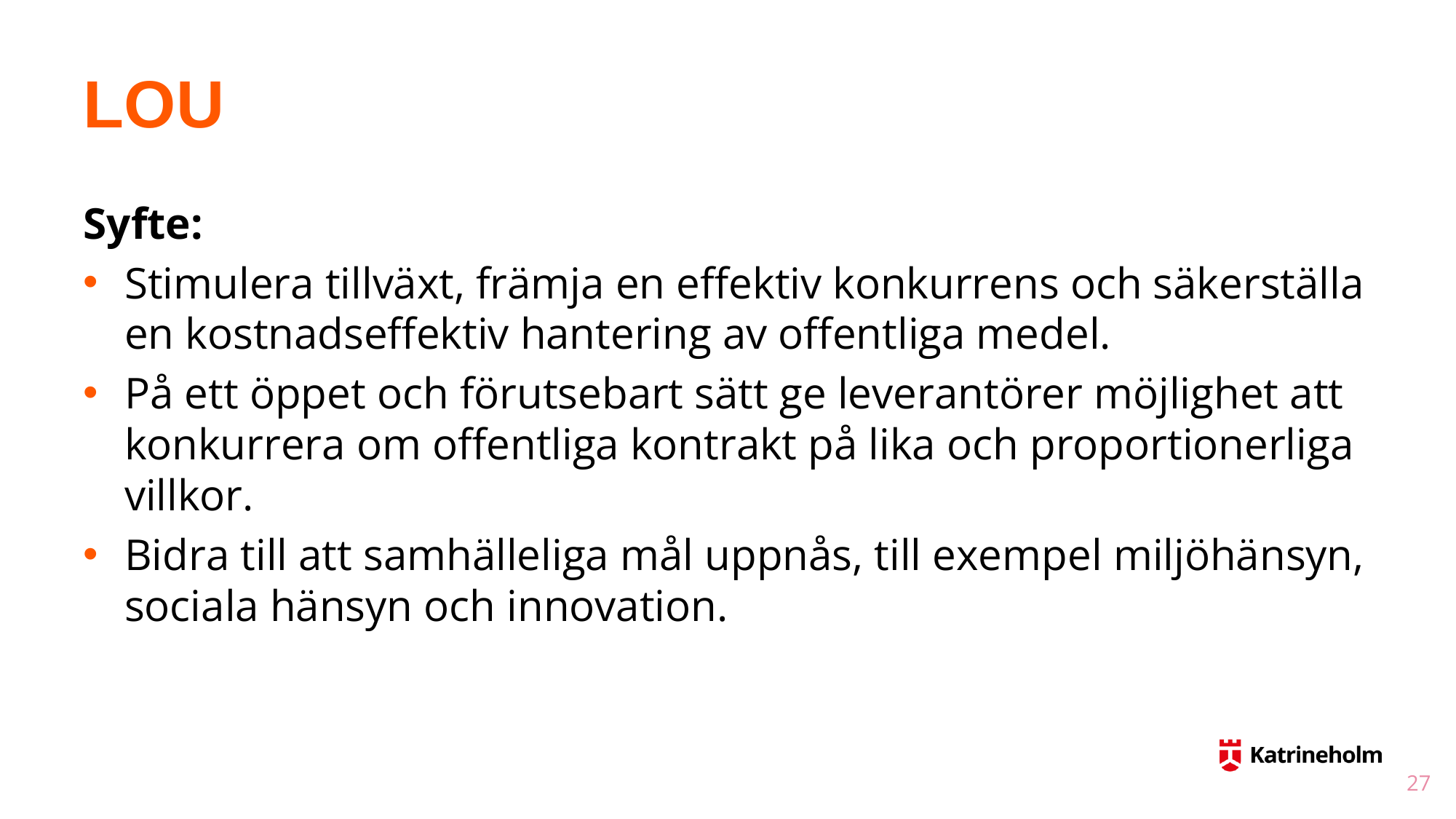

# LOU
Syfte:
Stimulera tillväxt, främja en effektiv konkurrens och säkerställa en kostnadseffektiv hantering av offentliga medel.
På ett öppet och förutsebart sätt ge leverantörer möjlighet att konkurrera om offentliga kontrakt på lika och proportionerliga villkor.
Bidra till att samhälleliga mål uppnås, till exempel miljöhänsyn, sociala hänsyn och innovation.
27